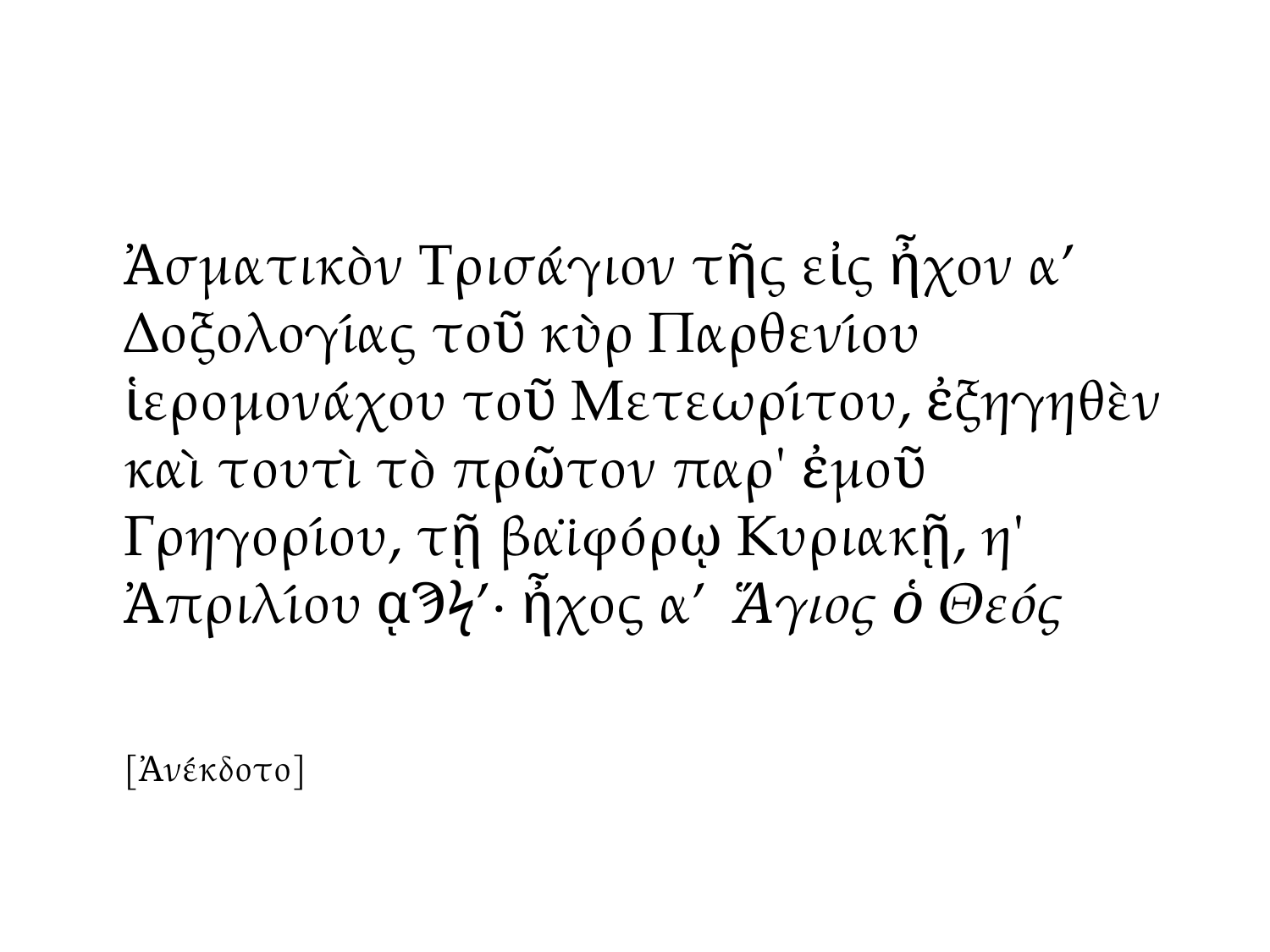

#
	Ἀσματικὸν Τρισάγιον τῆς εἰς ἦχον α’ Δοξολογίας τοῦ κὺρ Παρθενίου ἱερομονάχου τοῦ Μετεωρίτου, ἐξηγηθὲν καὶ τουτὶ τὸ πρῶτον παρ' ἐμοῦ Γρηγορίου, τῇ βαϊφόρῳ Κυριακῇ, η' Ἀπριλίου ᾳϠϟ’· ἦχος α’  Ἅγιος ὁ Θεός

	[Ἀνέκδοτο]